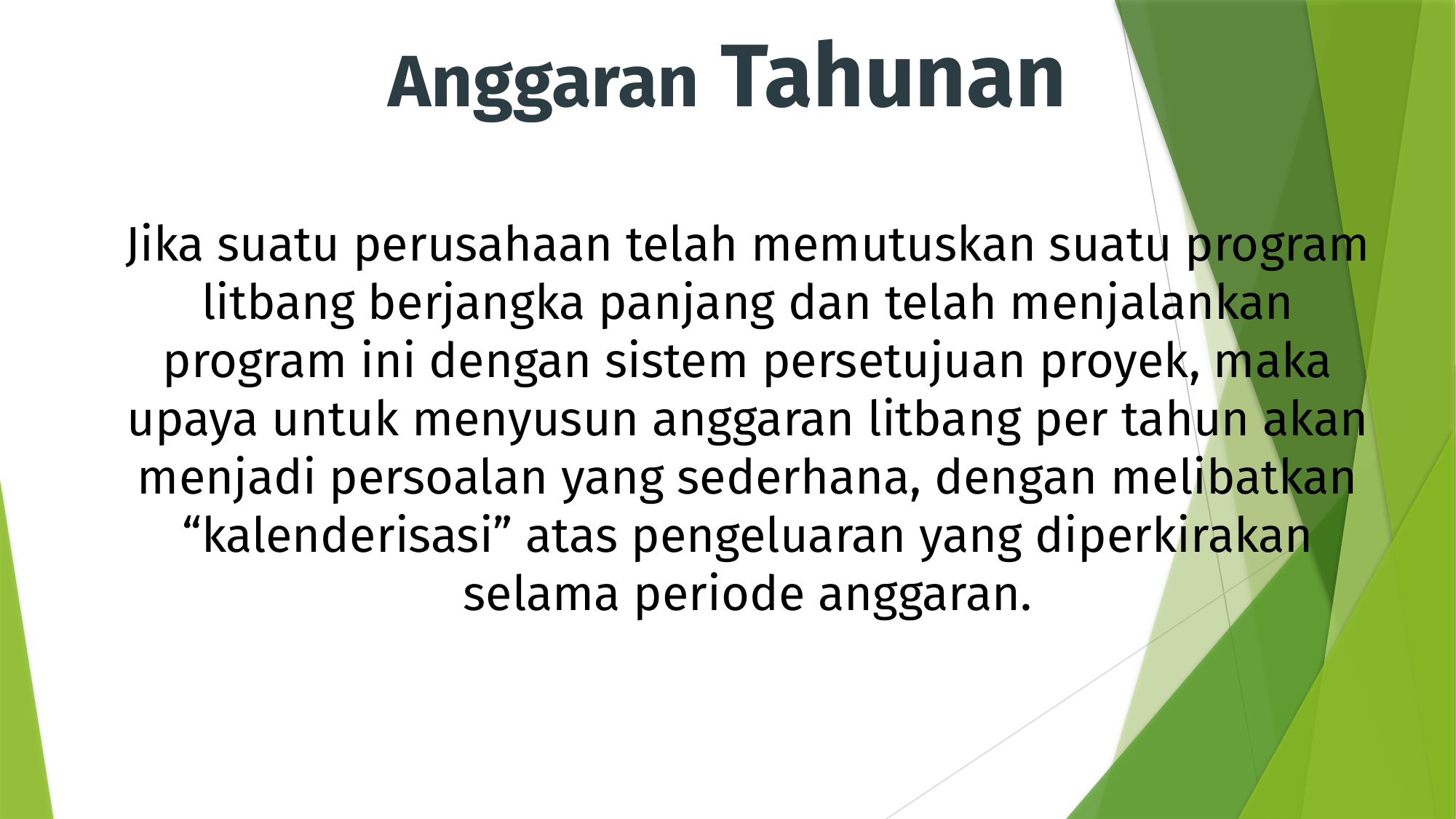

Anggaran Tahunan
	Jika suatu perusahaan telah memutuskan suatu program litbang berjangka panjang dan telah menjalankan program ini dengan sistem persetujuan proyek, maka upaya untuk menyusun anggaran litbang per tahun akan menjadi persoalan yang sederhana, dengan melibatkan “kalenderisasi” atas pengeluaran yang diperkirakan selama periode anggaran.